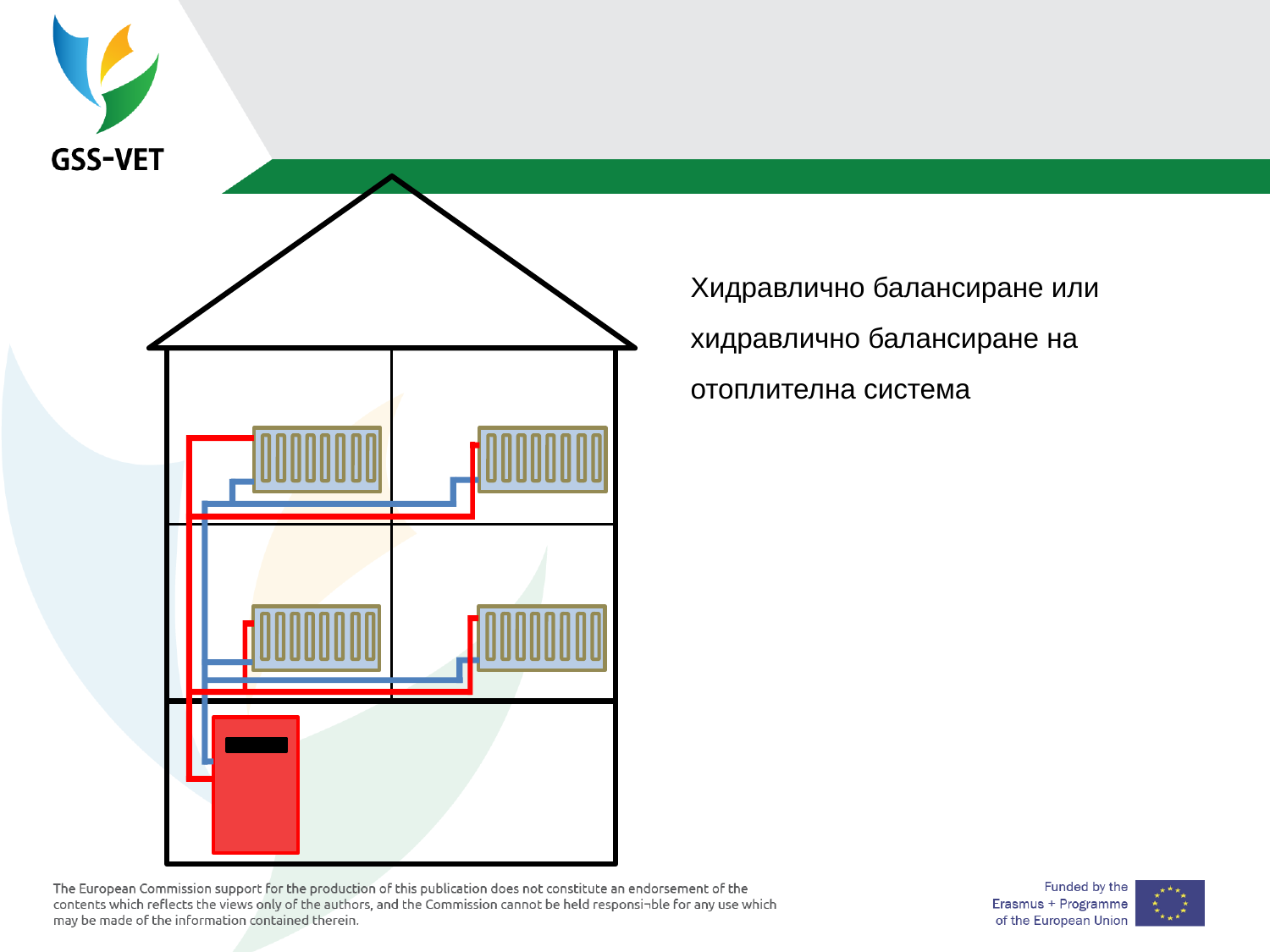

Хидравлично балансиране или хидравлично балансиране на отоплителна система